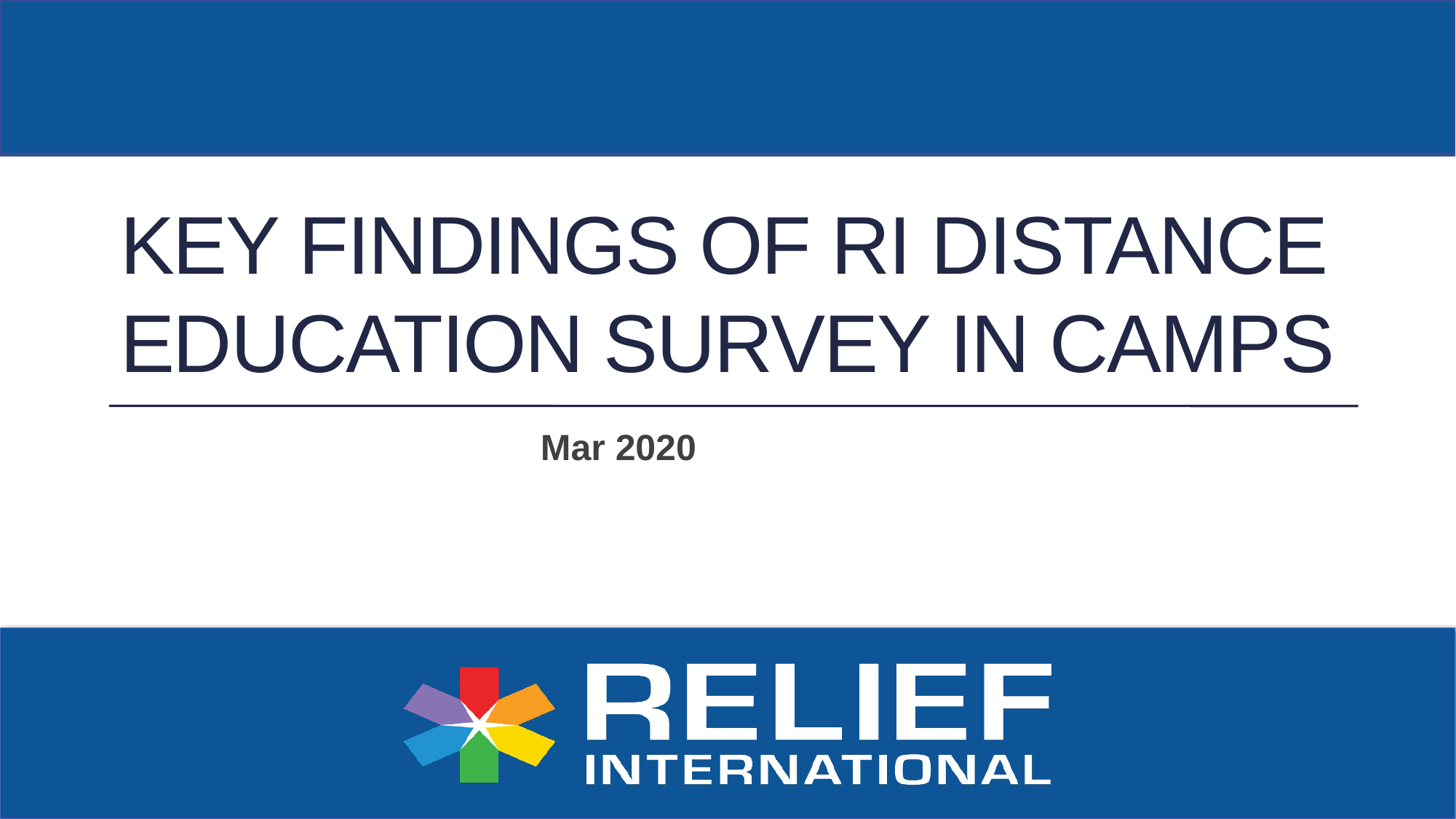

# Key Findings of RI Distance Education Survey in Camps
Mar 2020